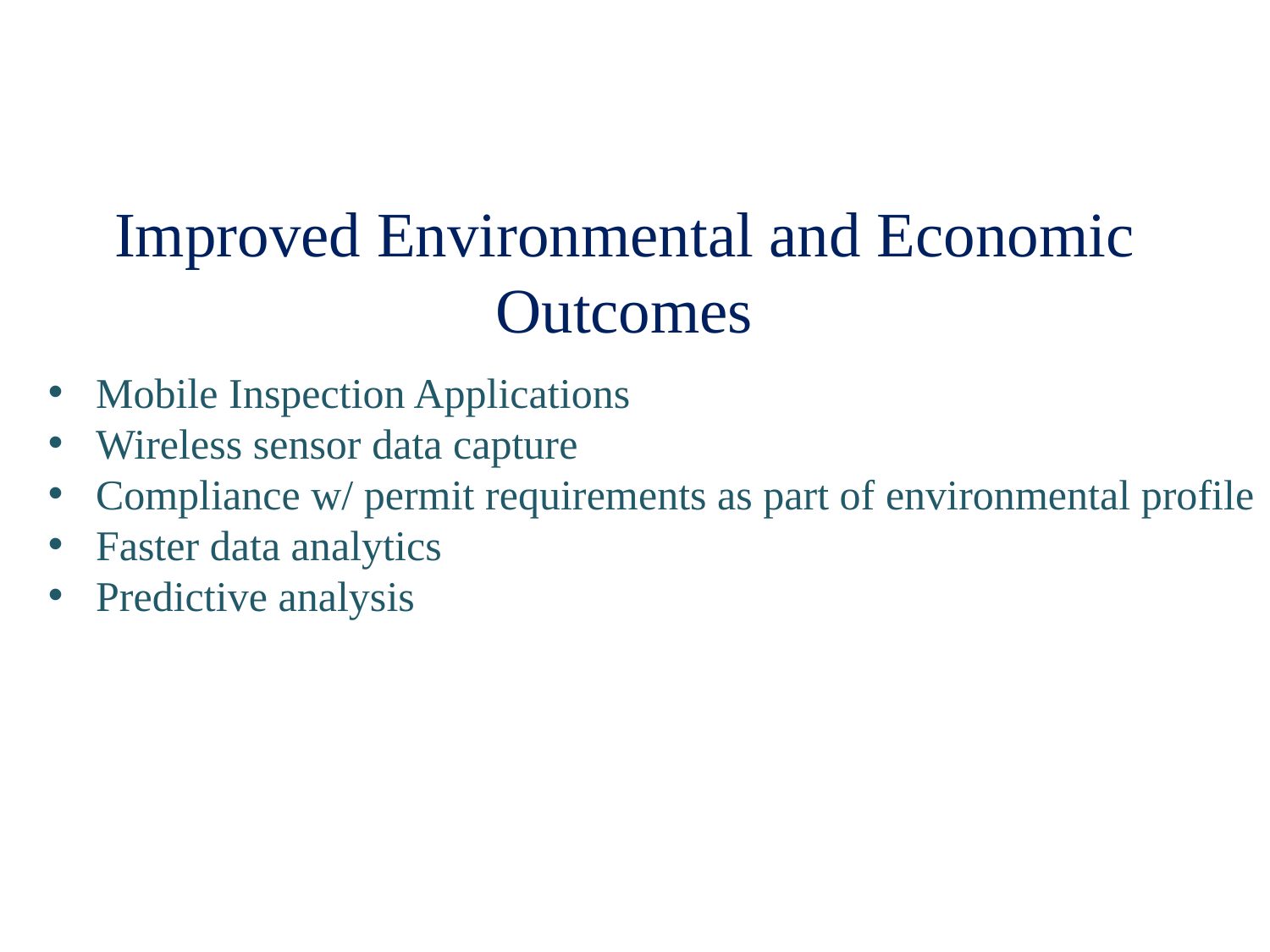

# Improved Environmental and Economic Outcomes
Mobile Inspection Applications
Wireless sensor data capture
Compliance w/ permit requirements as part of environmental profile
Faster data analytics
Predictive analysis